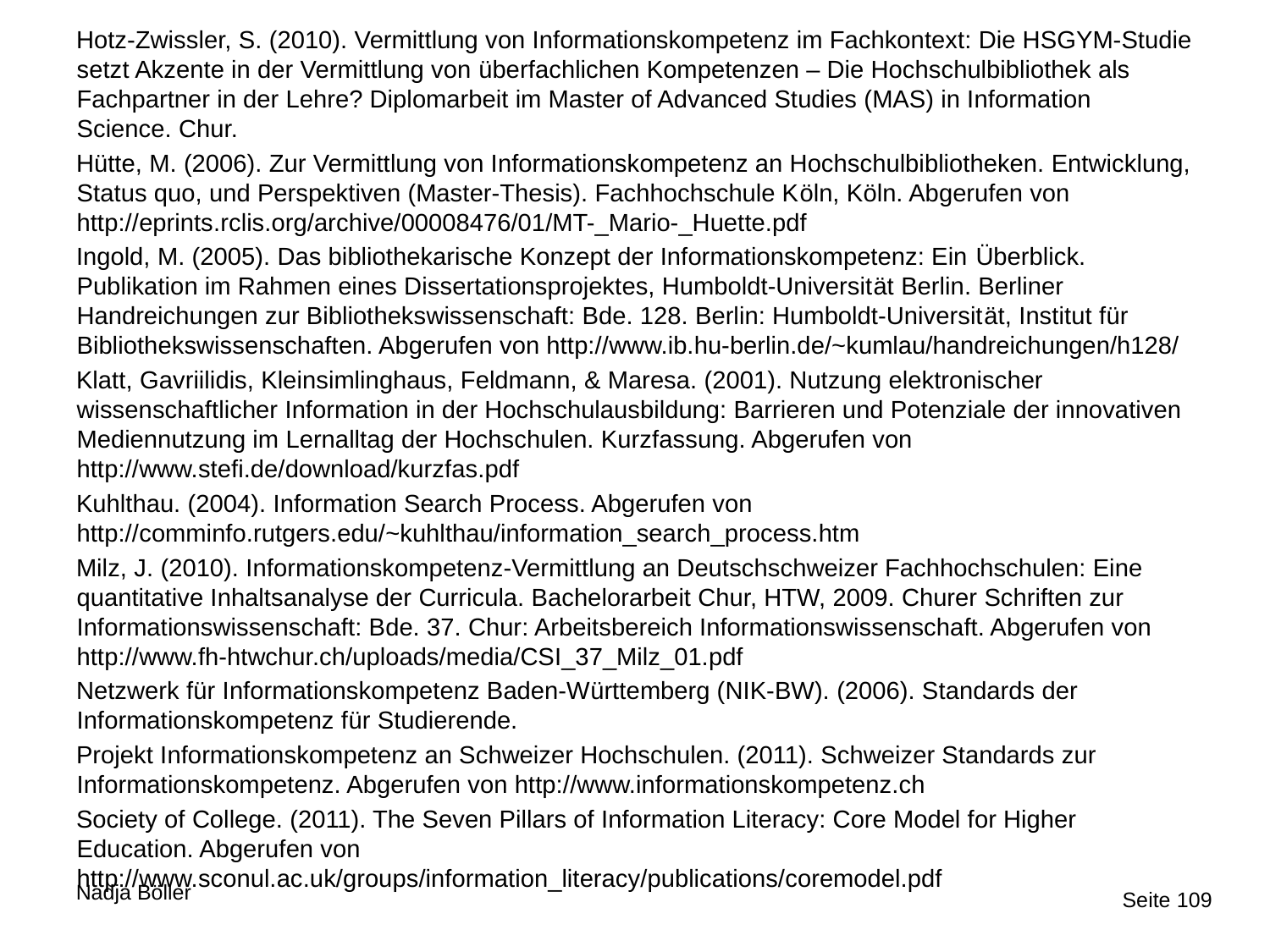

Hotz-Zwissler, S. (2010). Vermittlung von Informationskompetenz im Fachkontext: Die HSGYM-Studie setzt Akzente in der Vermittlung von überfachlichen Kompetenzen – Die Hochschulbibliothek als Fachpartner in der Lehre? Diplomarbeit im Master of Advanced Studies (MAS) in Information Science. Chur.
Hütte, M. (2006). Zur Vermittlung von Informationskompetenz an Hochschulbibliotheken. Entwicklung, Status quo, und Perspektiven (Master-Thesis). Fachhochschule Köln, Köln. Abgerufen von http://eprints.rclis.org/archive/00008476/01/MT-_Mario-_Huette.pdf
Ingold, M. (2005). Das bibliothekarische Konzept der Informationskompetenz: Ein Überblick. Publikation im Rahmen eines Dissertationsprojektes, Humboldt-Universität Berlin. Berliner Handreichungen zur Bibliothekswissenschaft: Bde. 128. Berlin: Humboldt-Universität, Institut für Bibliothekswissenschaften. Abgerufen von http://www.ib.hu-berlin.de/~kumlau/handreichungen/h128/
Klatt, Gavriilidis, Kleinsimlinghaus, Feldmann, & Maresa. (2001). Nutzung elektronischer wissenschaftlicher Information in der Hochschulausbildung: Barrieren und Potenziale der innovativen Mediennutzung im Lernalltag der Hochschulen. Kurzfassung. Abgerufen von http://www.stefi.de/download/kurzfas.pdf
Kuhlthau. (2004). Information Search Process. Abgerufen von http://comminfo.rutgers.edu/~kuhlthau/information_search_process.htm
Milz, J. (2010). Informationskompetenz-Vermittlung an Deutschschweizer Fachhochschulen: Eine quantitative Inhaltsanalyse der Curricula. Bachelorarbeit Chur, HTW, 2009. Churer Schriften zur Informationswissenschaft: Bde. 37. Chur: Arbeitsbereich Informationswissenschaft. Abgerufen von http://www.fh-htwchur.ch/uploads/media/CSI_37_Milz_01.pdf
Netzwerk für Informationskompetenz Baden-Württemberg (NIK-BW). (2006). Standards der Informationskompetenz für Studierende.
Projekt Informationskompetenz an Schweizer Hochschulen. (2011). Schweizer Standards zur Informationskompetenz. Abgerufen von http://www.informationskompetenz.ch
Society of College. (2011). The Seven Pillars of Information Literacy: Core Model for Higher Education. Abgerufen von http://www.sconul.ac.uk/groups/information_literacy/publications/coremodel.pdf

Seite 109